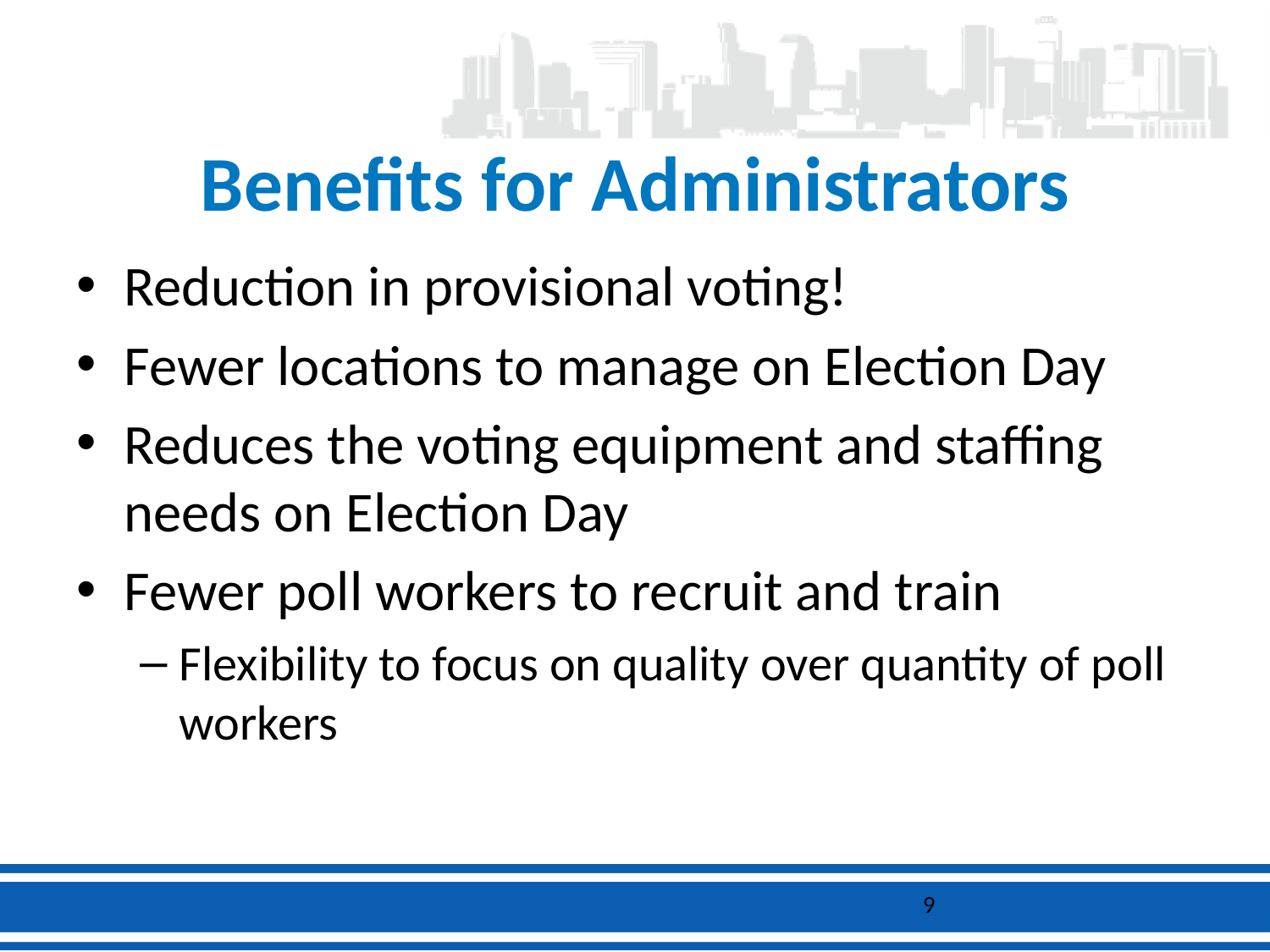

# Benefits for Administrators
Reduction in provisional voting!
Fewer locations to manage on Election Day
Reduces the voting equipment and staffing needs on Election Day
Fewer poll workers to recruit and train
Flexibility to focus on quality over quantity of poll workers

9